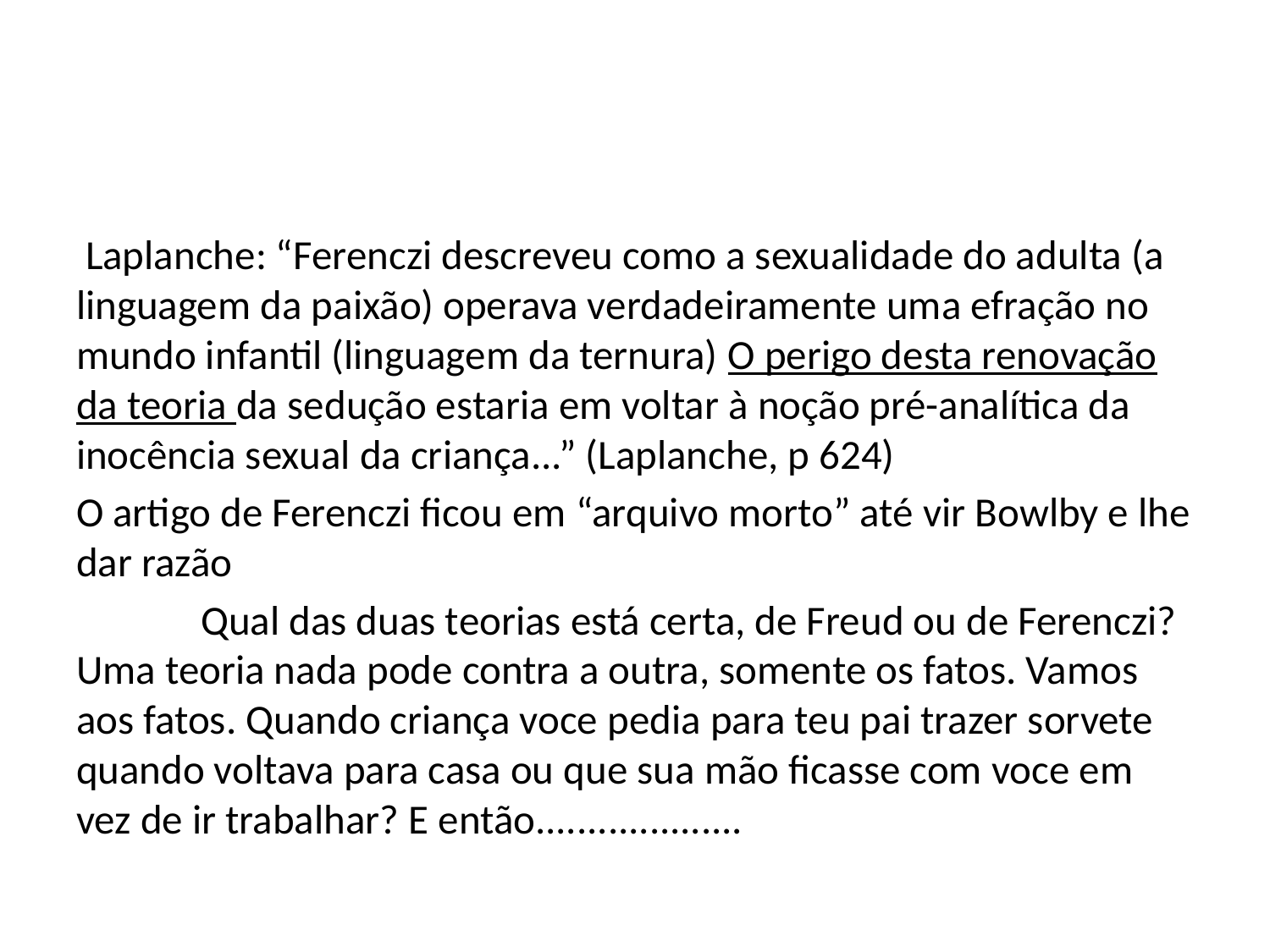

#
 Laplanche: “Ferenczi descreveu como a sexualidade do adulta (a linguagem da paixão) operava verdadeiramente uma efração no mundo infantil (linguagem da ternura) O perigo desta renovação da teoria da sedução estaria em voltar à noção pré-analítica da inocência sexual da criança...” (Laplanche, p 624)
O artigo de Ferenczi ficou em “arquivo morto” até vir Bowlby e lhe dar razão
	Qual das duas teorias está certa, de Freud ou de Ferenczi? Uma teoria nada pode contra a outra, somente os fatos. Vamos aos fatos. Quando criança voce pedia para teu pai trazer sorvete quando voltava para casa ou que sua mão ficasse com voce em vez de ir trabalhar? E então....................